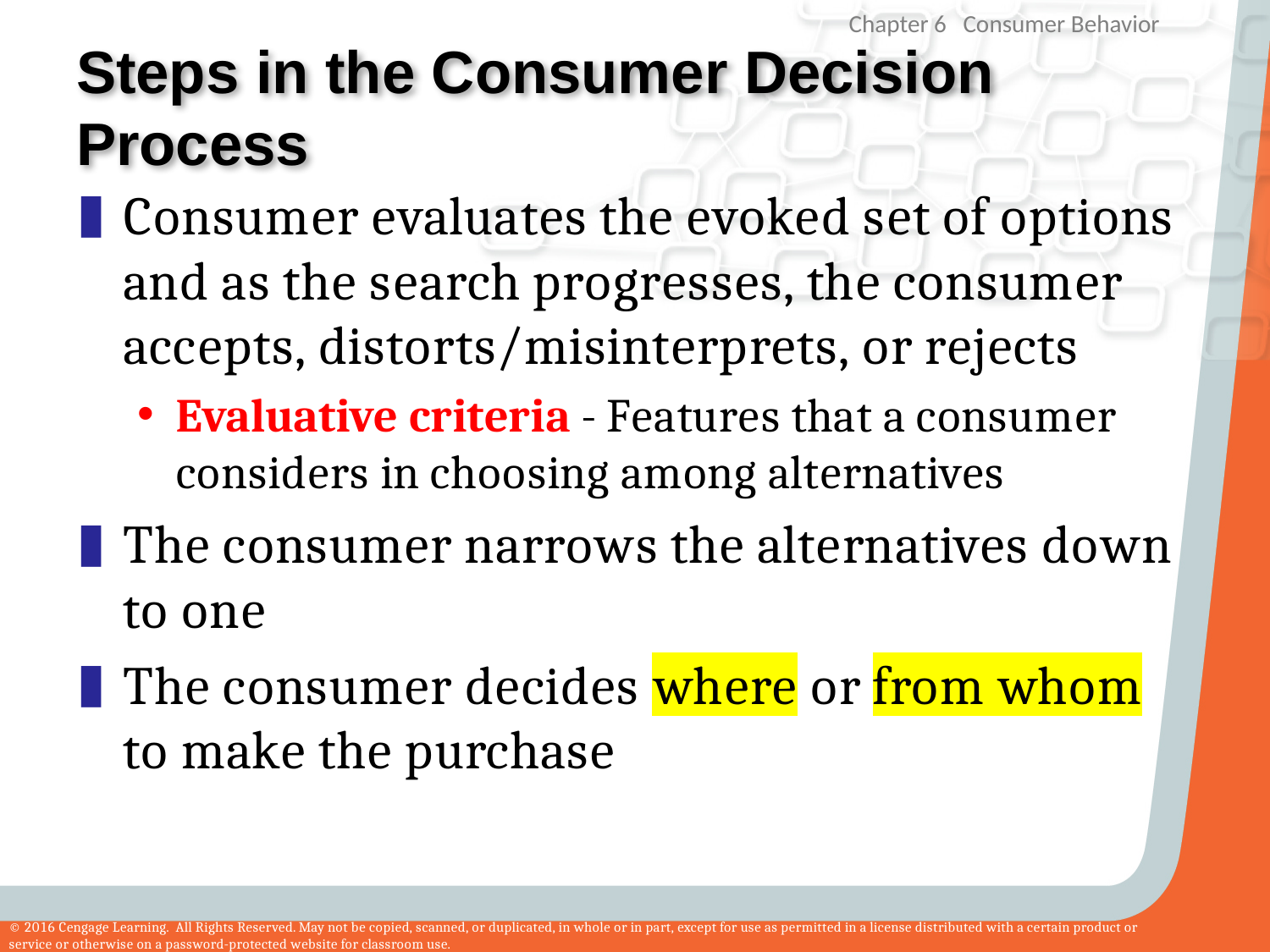

# Steps in the Consumer Decision Process
Consumer evaluates the evoked set of options and as the search progresses, the consumer accepts, distorts/misinterprets, or rejects
Evaluative criteria - Features that a consumer considers in choosing among alternatives
The consumer narrows the alternatives down to one
The consumer decides where or from whom to make the purchase

48